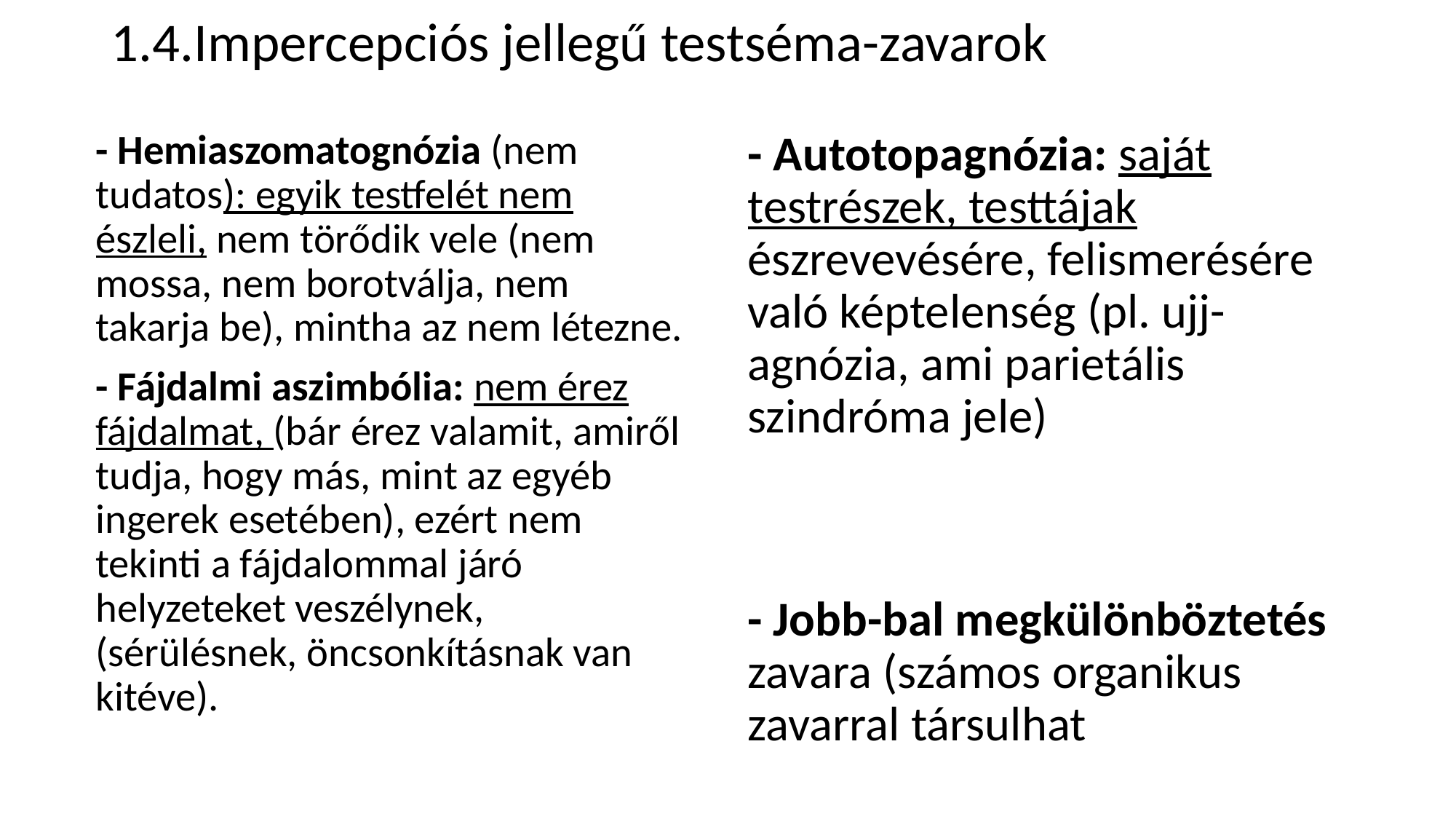

# 1.4.Impercepciós jellegű testséma-zavarok
- Hemiaszomatognózia (nem tudatos): egyik testfelét nem észleli, nem törődik vele (nem mossa, nem borotválja, nem takarja be), mintha az nem létezne.
- Fájdalmi aszimbólia: nem érez fájdalmat, (bár érez valamit, amiről tudja, hogy más, mint az egyéb ingerek esetében), ezért nem tekinti a fájdalommal járó helyzeteket veszélynek, (sérülésnek, öncsonkításnak van kitéve).
- Autotopagnózia: saját testrészek, testtájak észrevevésére, felismerésére való képtelenség (pl. ujj-agnózia, ami parietális szindróma jele)

- Jobb-bal megkülönböztetés zavara (számos organikus zavarral társulhat